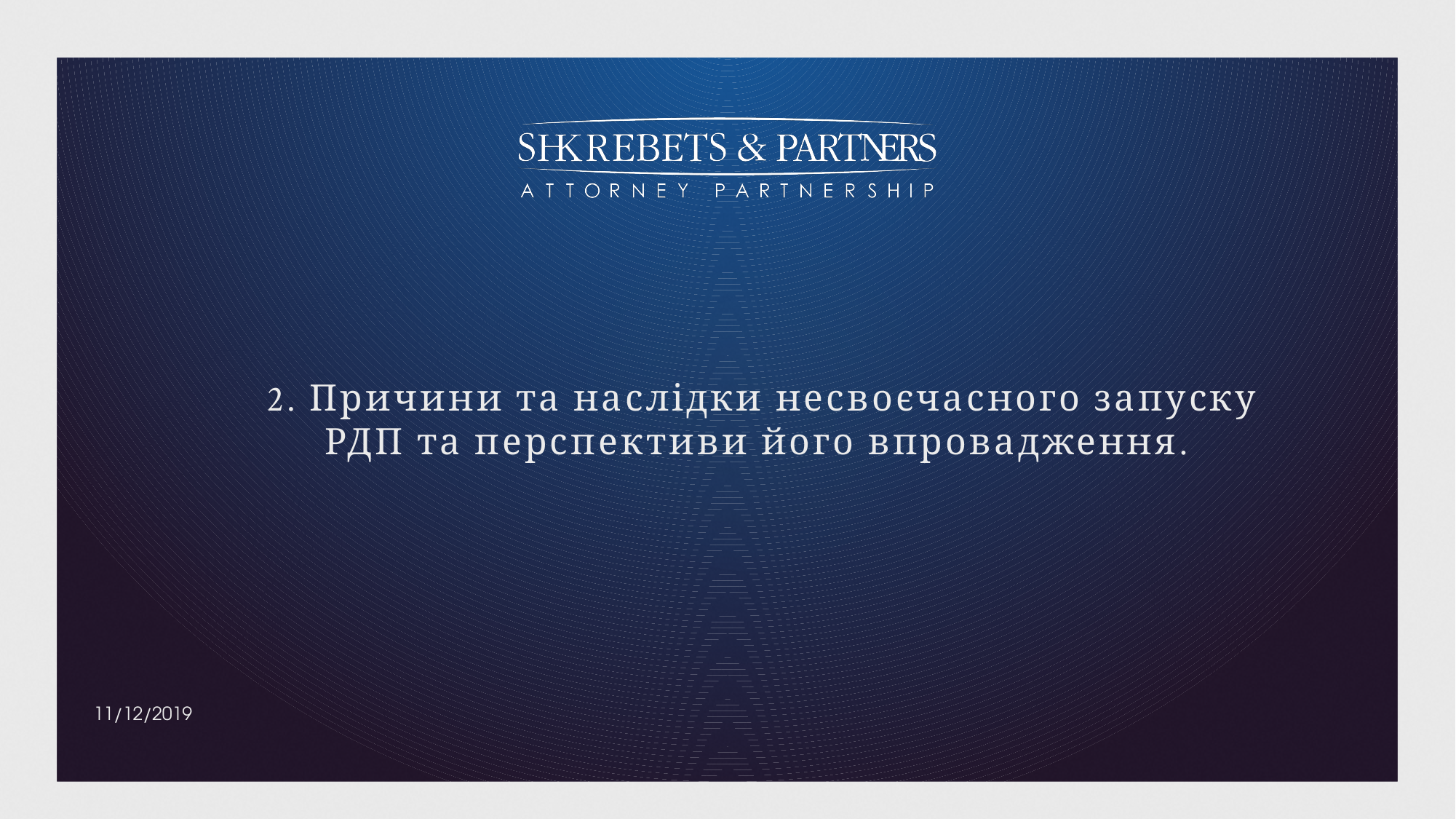

# 2. Причини та наслідки несвоєчасного запуску РДП та перспективи його впровадження.